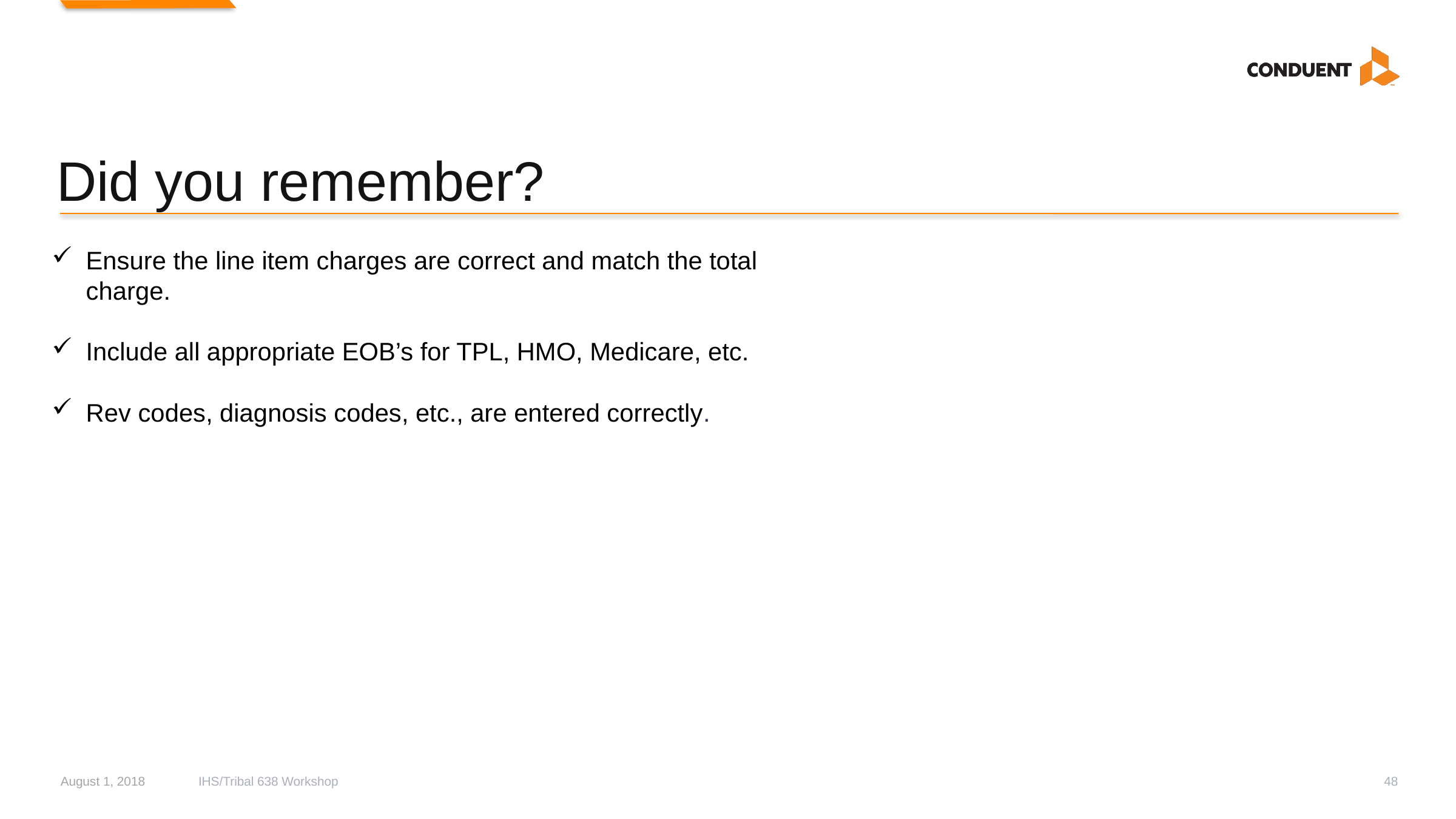

# Did you remember?
Ensure the line item charges are correct and match the total charge.

Include all appropriate EOB’s for TPL, HMO, Medicare, etc.

Rev codes, diagnosis codes, etc., are entered correctly.
August 1, 2018
IHS/Tribal 638 Workshop
48